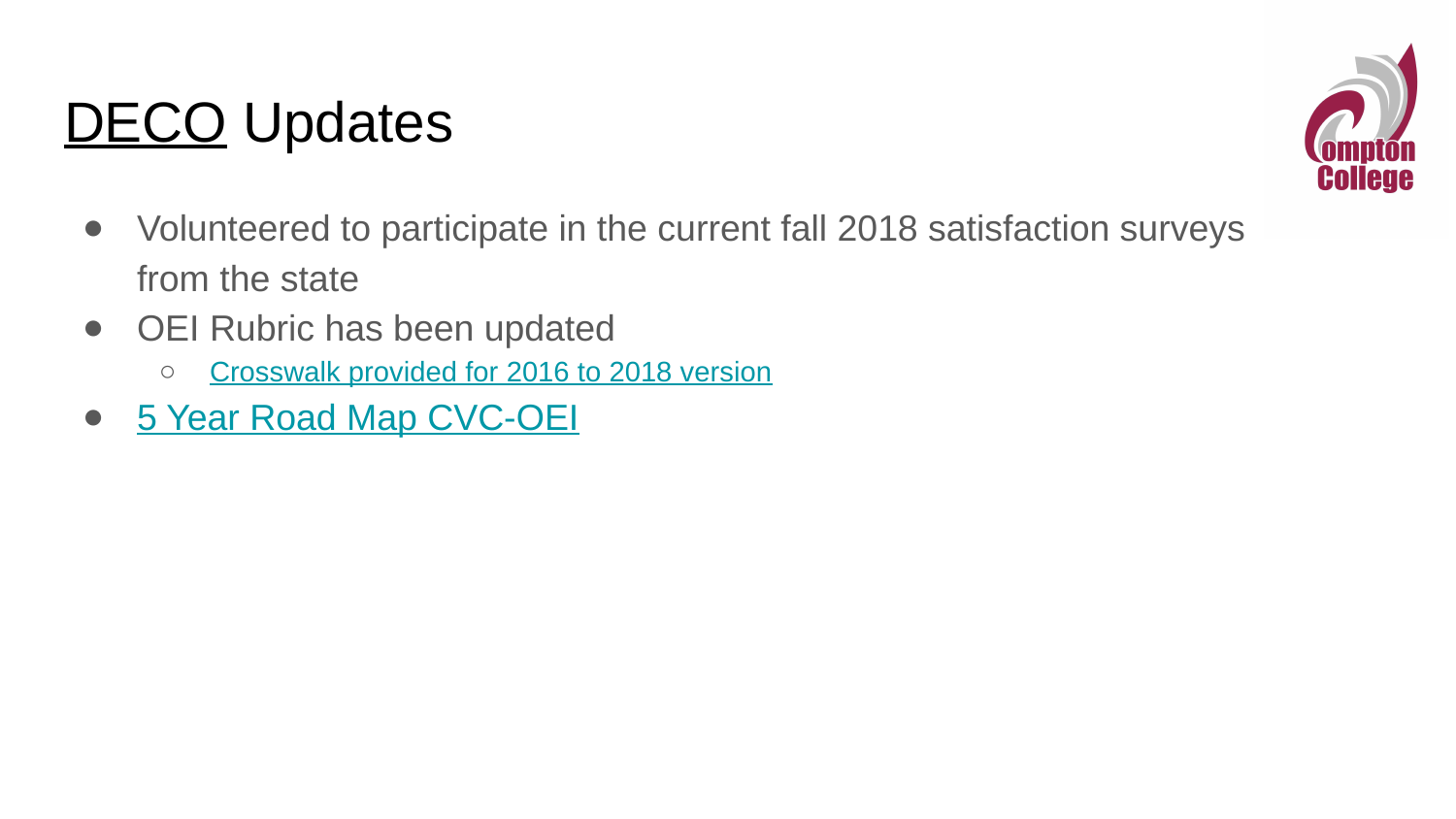

# DECO Updates
Volunteered to participate in the current fall 2018 satisfaction surveys from the state
OEI Rubric has been updated
Crosswalk provided for 2016 to 2018 version
5 Year Road Map CVC-OEI